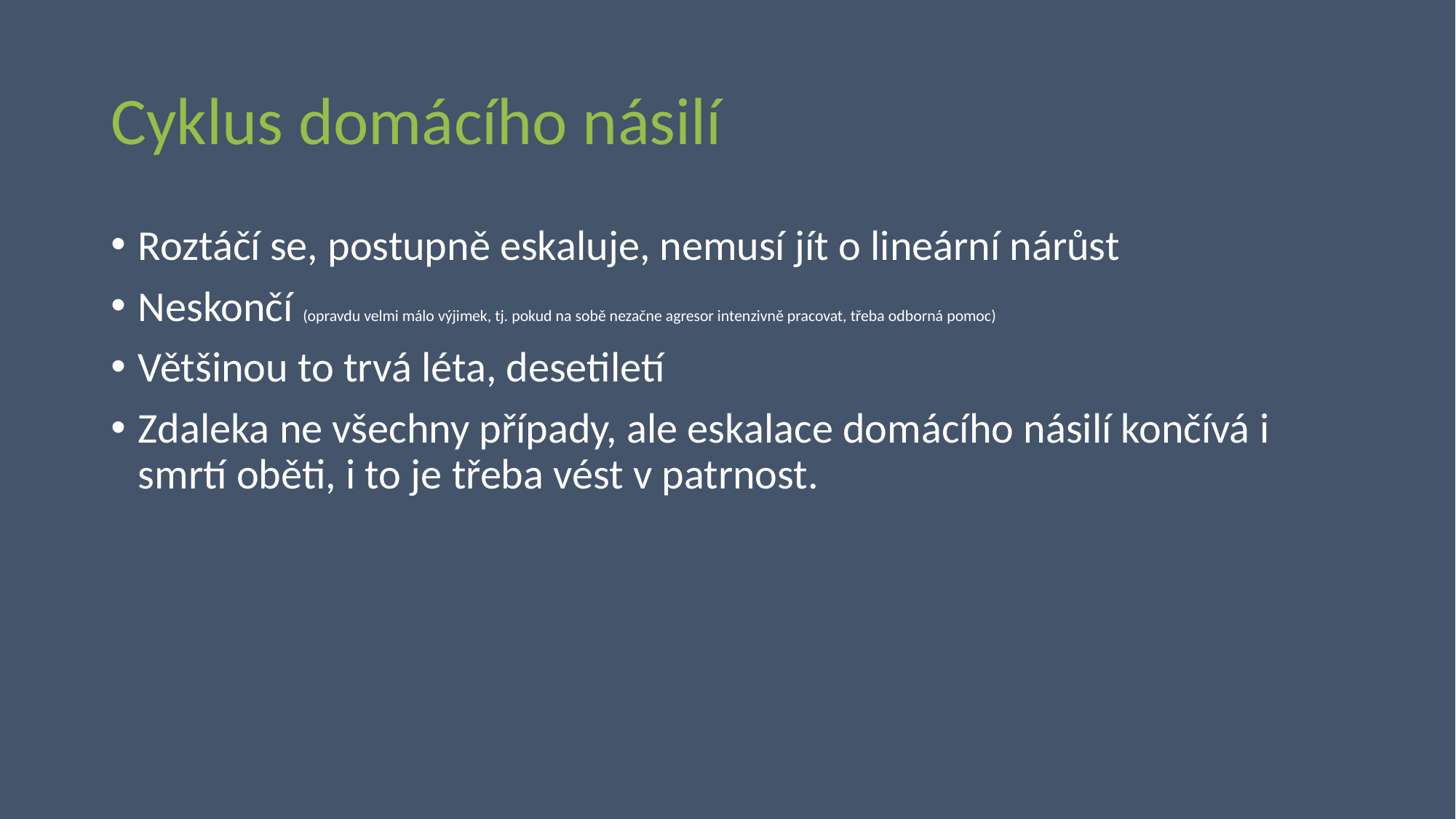

# Cyklus domácího násilí
Roztáčí se, postupně eskaluje, nemusí jít o lineární nárůst
Neskončí (opravdu velmi málo výjimek, tj. pokud na sobě nezačne agresor intenzivně pracovat, třeba odborná pomoc)
Většinou to trvá léta, desetiletí
Zdaleka ne všechny případy, ale eskalace domácího násilí končívá i smrtí oběti, i to je třeba vést v patrnost.